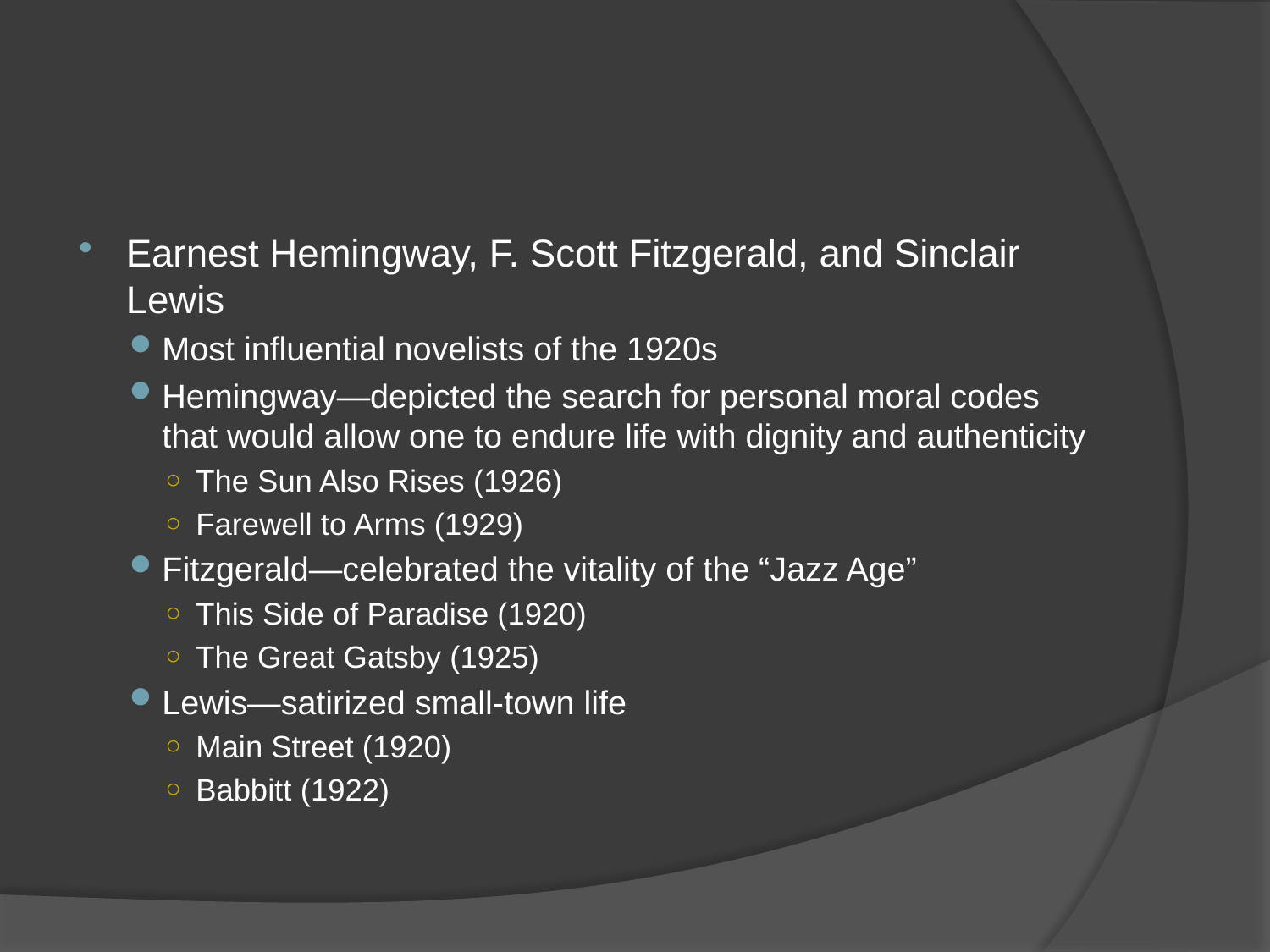

#
Earnest Hemingway, F. Scott Fitzgerald, and Sinclair Lewis
Most influential novelists of the 1920s
Hemingway—depicted the search for personal moral codes that would allow one to endure life with dignity and authenticity
The Sun Also Rises (1926)
Farewell to Arms (1929)
Fitzgerald—celebrated the vitality of the “Jazz Age”
This Side of Paradise (1920)
The Great Gatsby (1925)
Lewis—satirized small-town life
Main Street (1920)
Babbitt (1922)